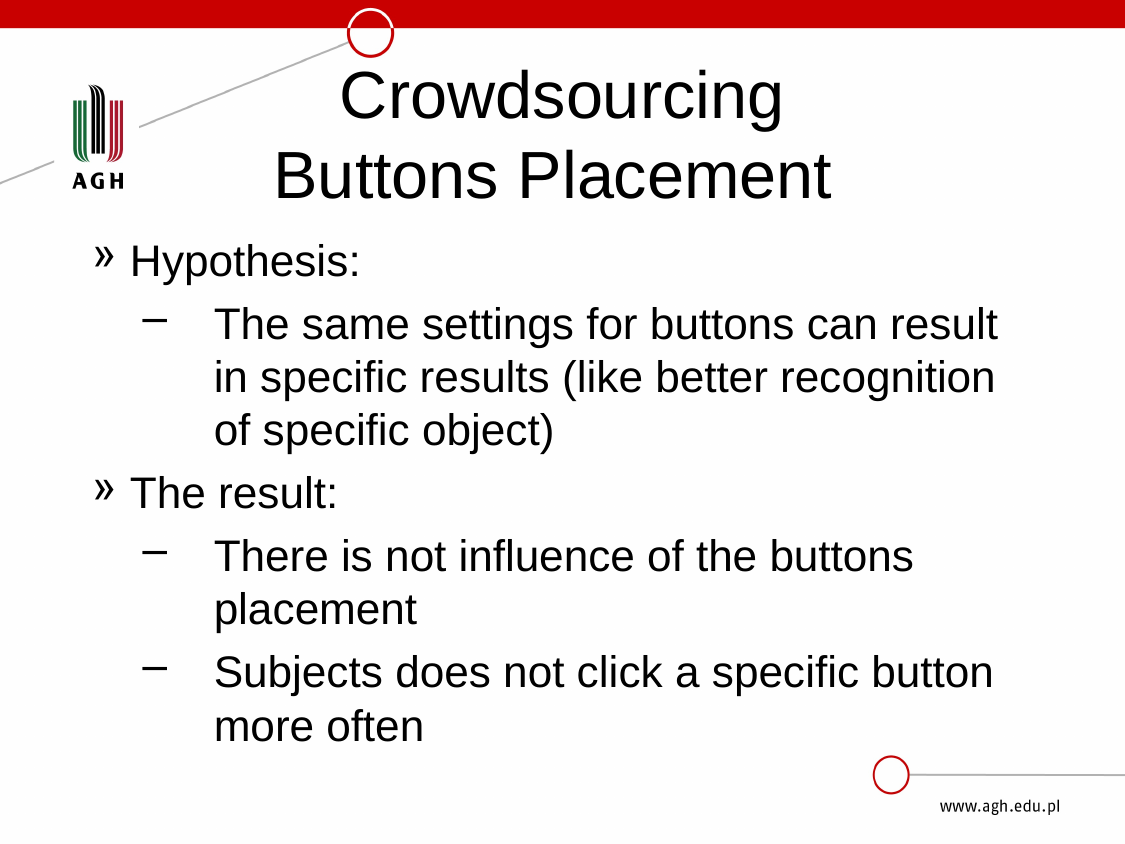

# Crowdsourcing Buttons Placement
Hypothesis:
The same settings for buttons can result in specific results (like better recognition of specific object)
The result:
There is not influence of the buttons placement
Subjects does not click a specific button more often